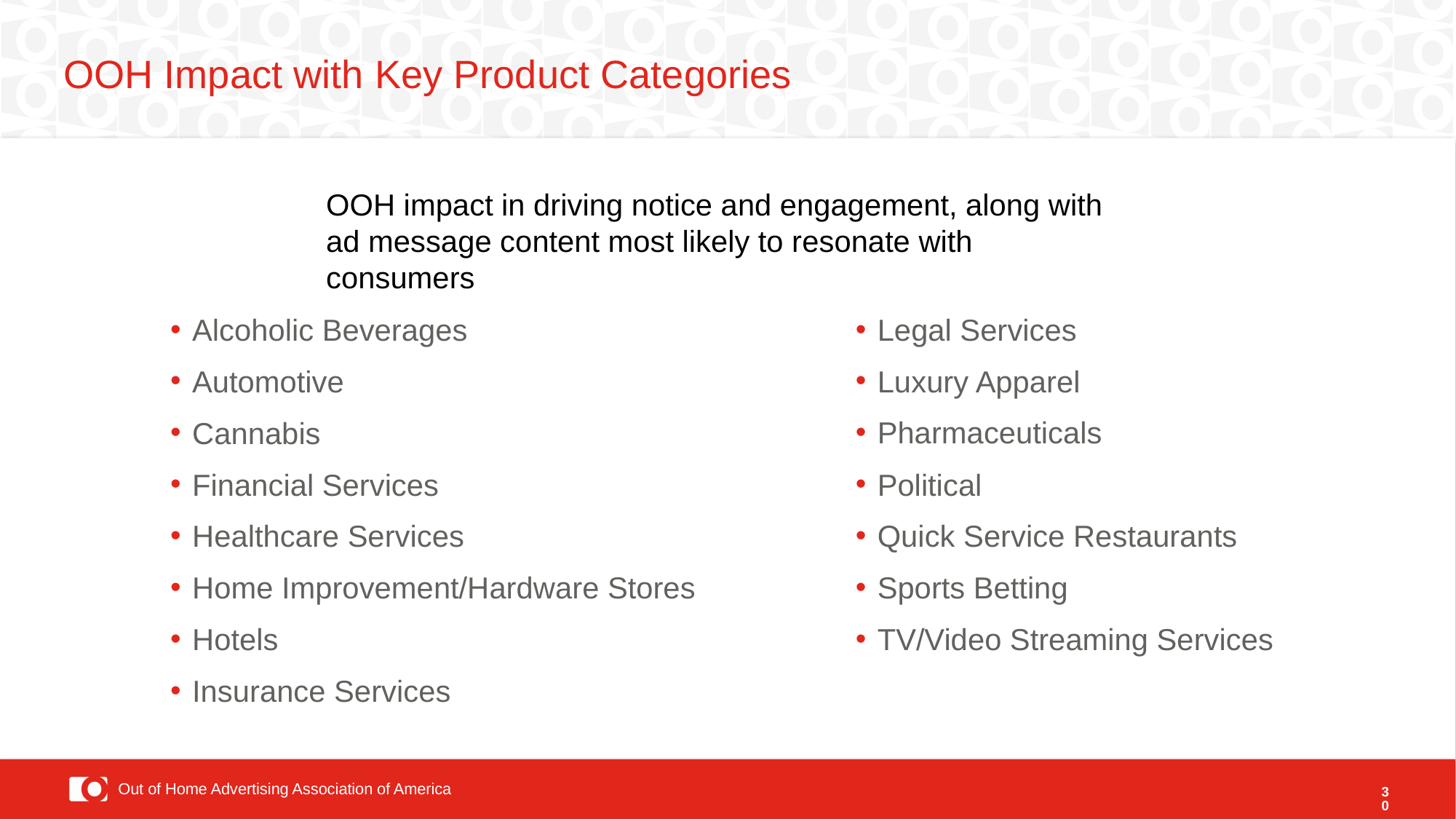

# OOH Impact with Key Product Categories
OOH impact in driving notice and engagement, along with ad message content most likely to resonate with consumers
Alcoholic Beverages
Automotive
Cannabis
Financial Services
Healthcare Services
Home Improvement/Hardware Stores
Hotels
Insurance Services
Legal Services
Luxury Apparel
Pharmaceuticals
Political
Quick Service Restaurants
Sports Betting
TV/Video Streaming Services
30